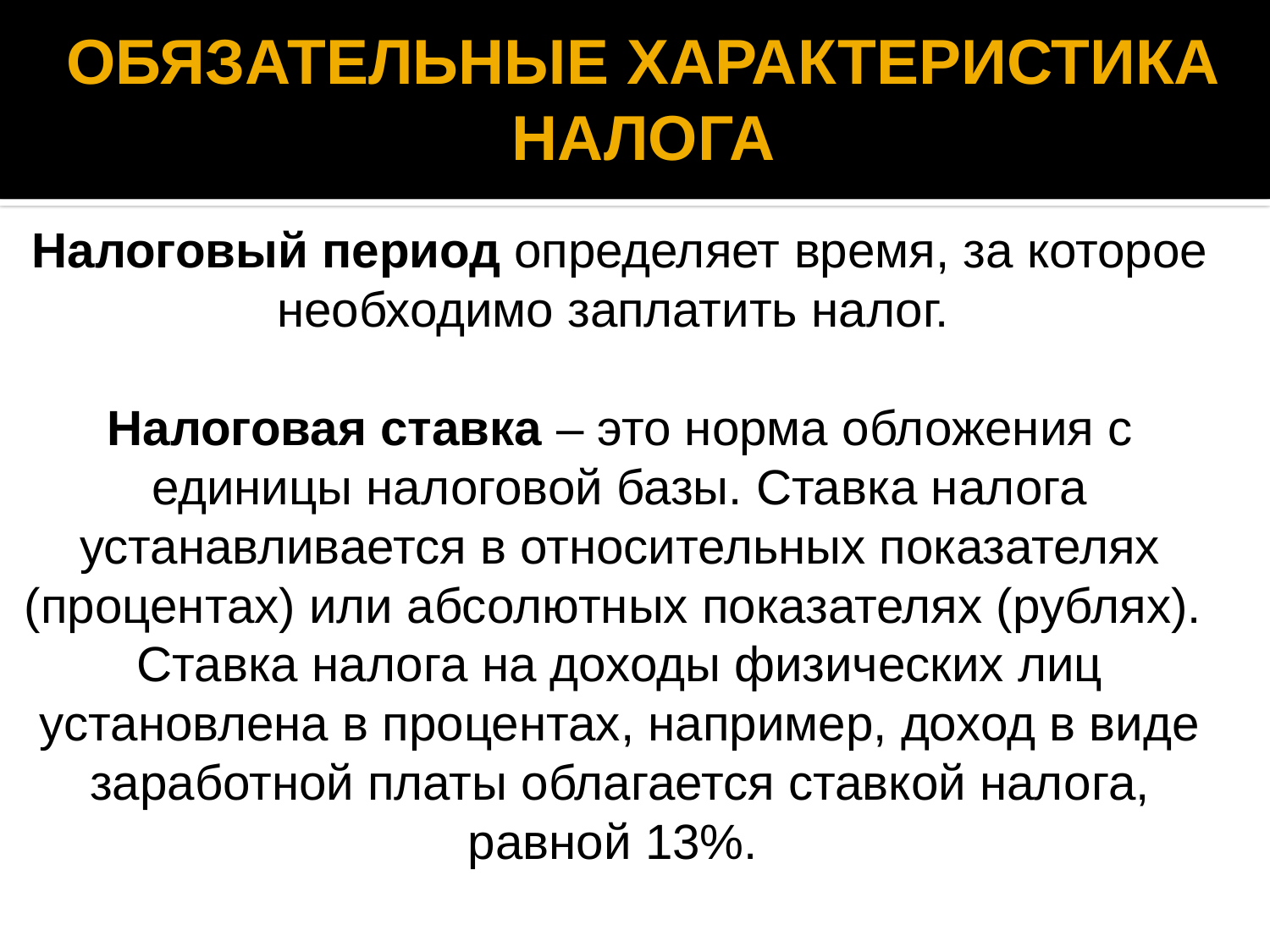

# ОБЯЗАТЕЛЬНЫЕ ХАРАКТЕРИСТИКА НАЛОГА
Налоговый период определяет время, за которое необходимо заплатить налог.

Налоговая ставка – это норма обложения с единицы налоговой базы. Ставка налога устанавливается в относительных показателях (процентах) или абсолютных показателях (рублях).
Ставка налога на доходы физических лиц установлена в процентах, например, доход в виде заработной платы облагается ставкой налога, равной 13%.